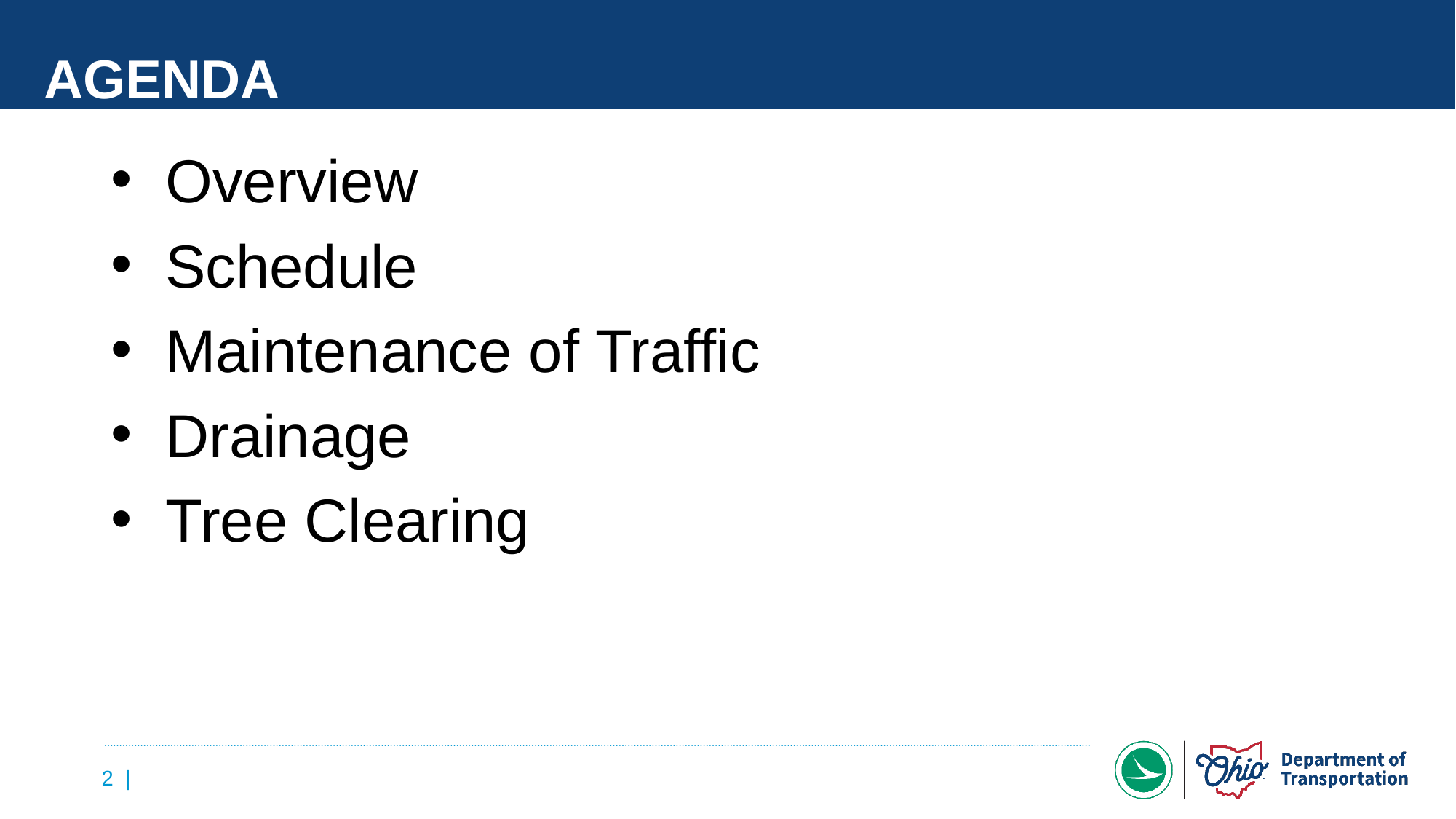

# AGENDA
Overview
Schedule
Maintenance of Traffic
Drainage
Tree Clearing